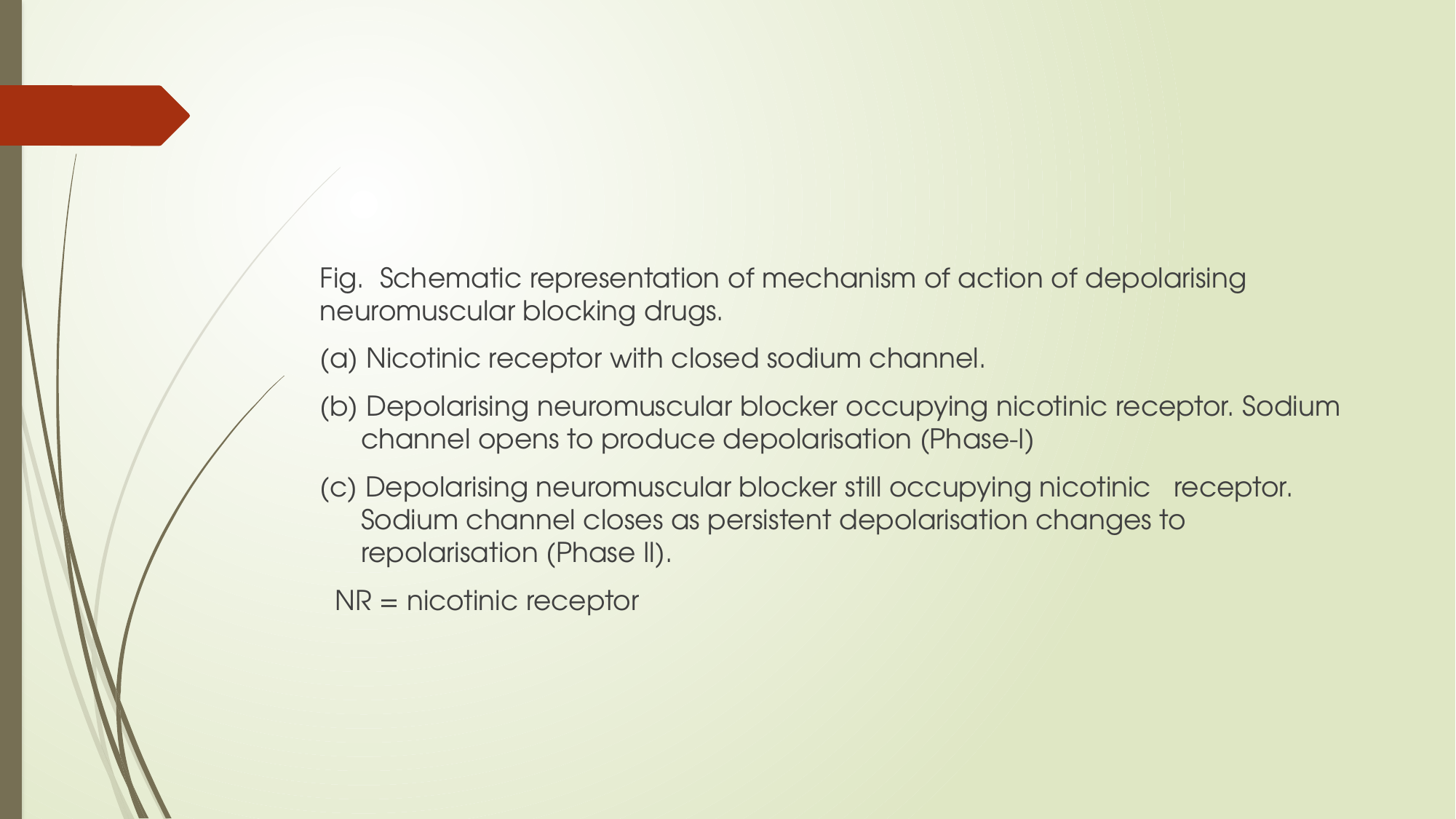

Fig.  Schematic representation of mechanism of action of depolarising neuromuscular blocking drugs.
(a) Nicotinic receptor with closed sodium channel.
(b) Depolarising neuromuscular blocker occupying nicotinic receptor. Sodium channel opens to produce depolarisation (Phase-I)
(c) Depolarising neuromuscular blocker still occupying nicotinic   receptor.  Sodium channel closes as persistent depolarisation changes to repolarisation (Phase Il).
  NR = nicotinic receptor